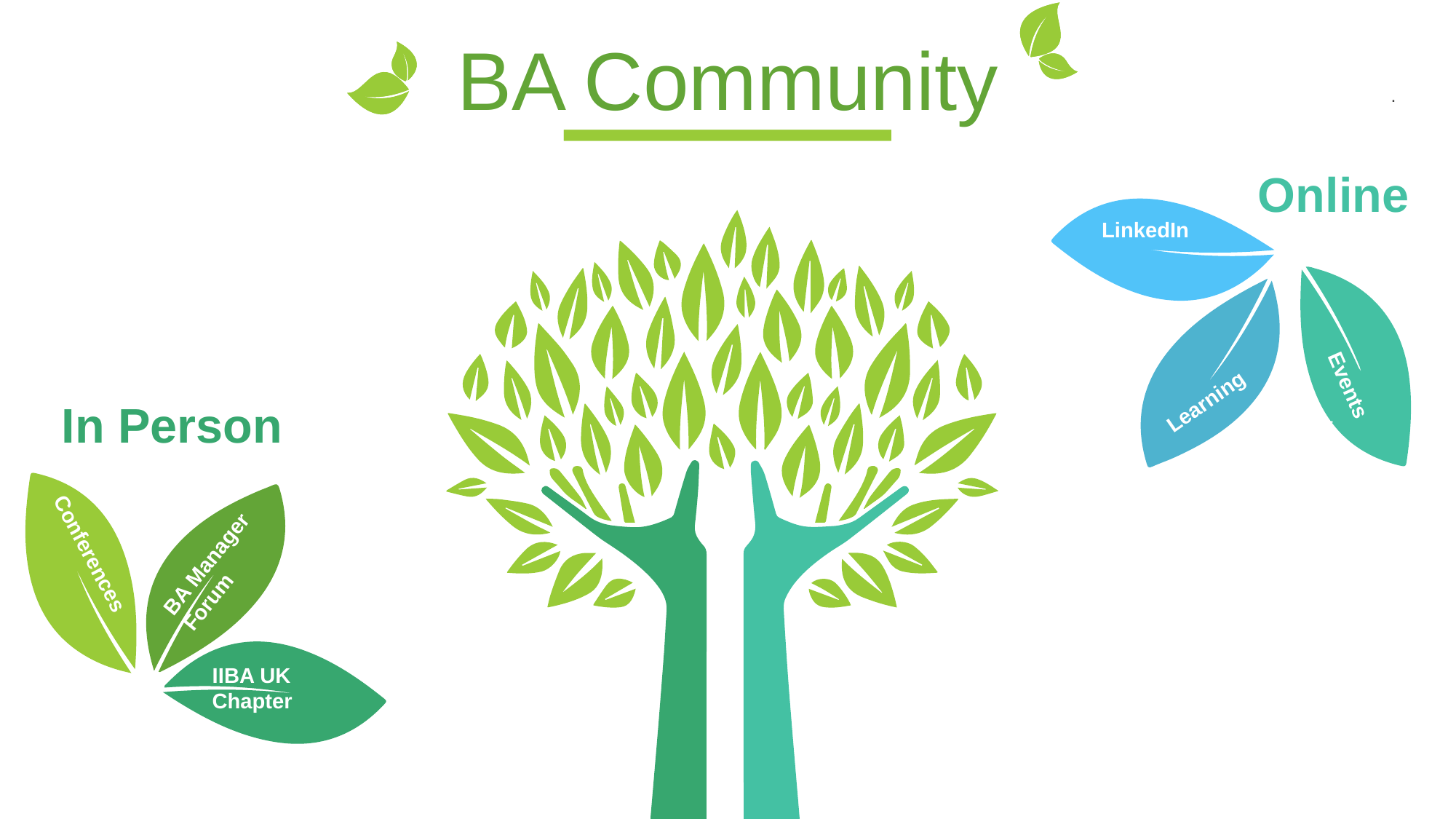

BA Community

.

Online

LinkedIn

Events
.
In Person
Learning
.

BA Manager Forum
Conferences

IIBA UK
Chapter